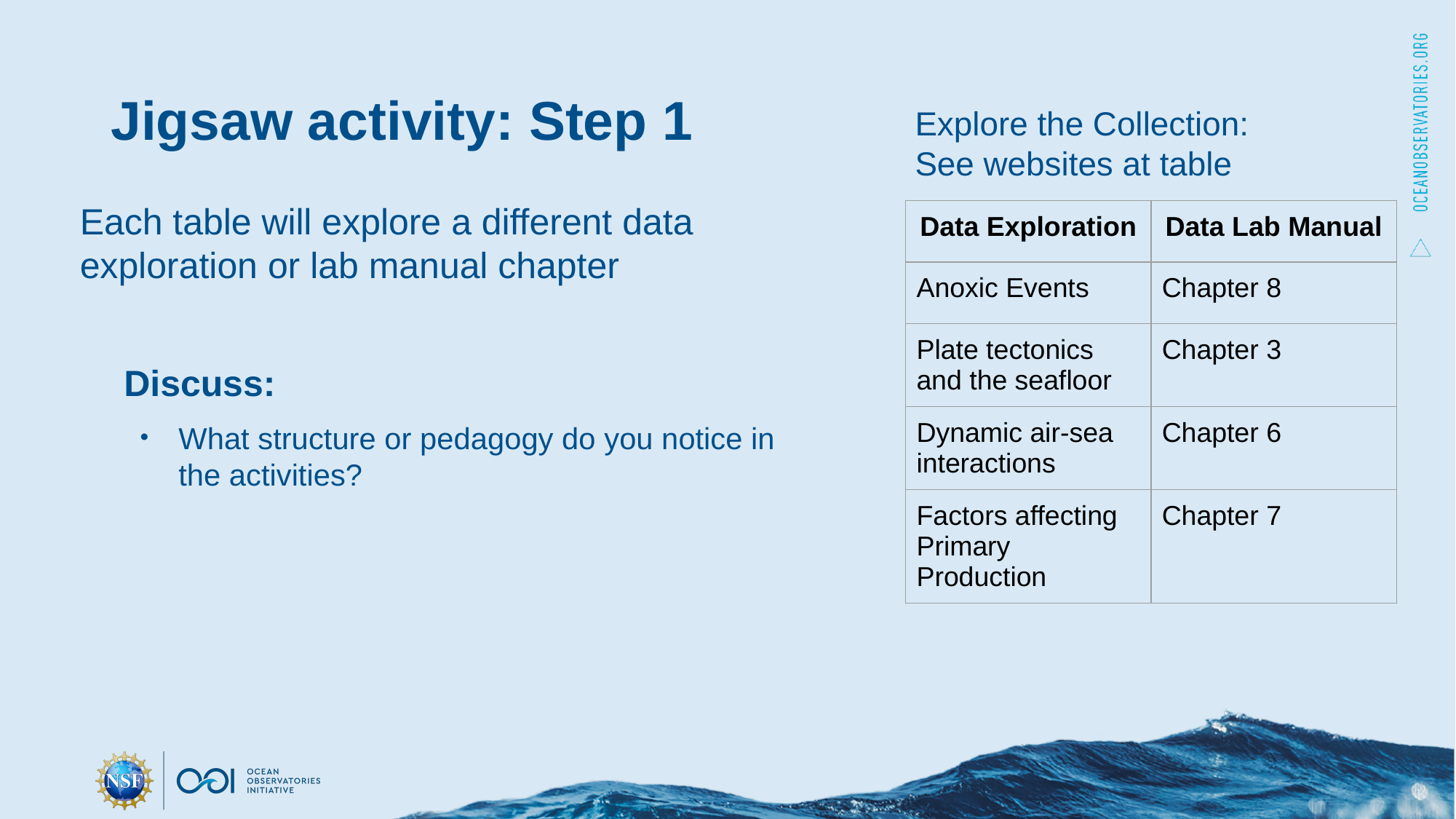

# Jigsaw activity: Step 1
Explore the Collection:
See websites at table

Each table will explore a different data exploration or lab manual chapter

Discuss:
What structure or pedagogy do you notice in the activities?
| Data Exploration | Data Lab Manual |
| --- | --- |
| Anoxic Events | Chapter 8 |
| Plate tectonics and the seafloor | Chapter 3 |
| Dynamic air-sea interactions | Chapter 6 |
| Factors affecting Primary Production | Chapter 7 |